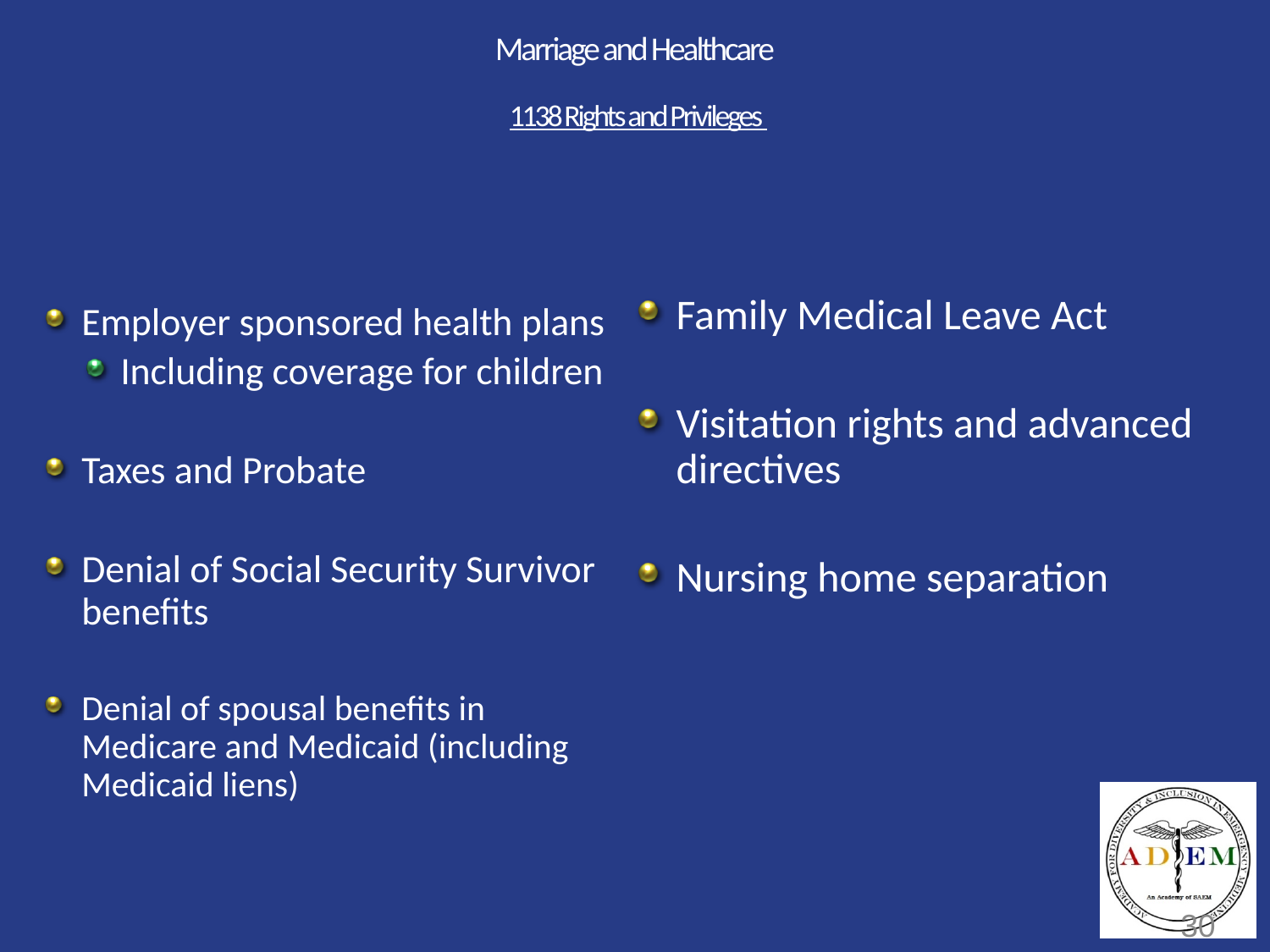

# Marriage and Healthcare 1138 Rights and Privileges

Family Medical Leave Act

Visitation rights and advanced directives

Nursing home separation

Employer sponsored health plans
Including coverage for children

Taxes and Probate

Denial of Social Security Survivor benefits

Denial of spousal benefits in Medicare and Medicaid (including Medicaid liens)

30